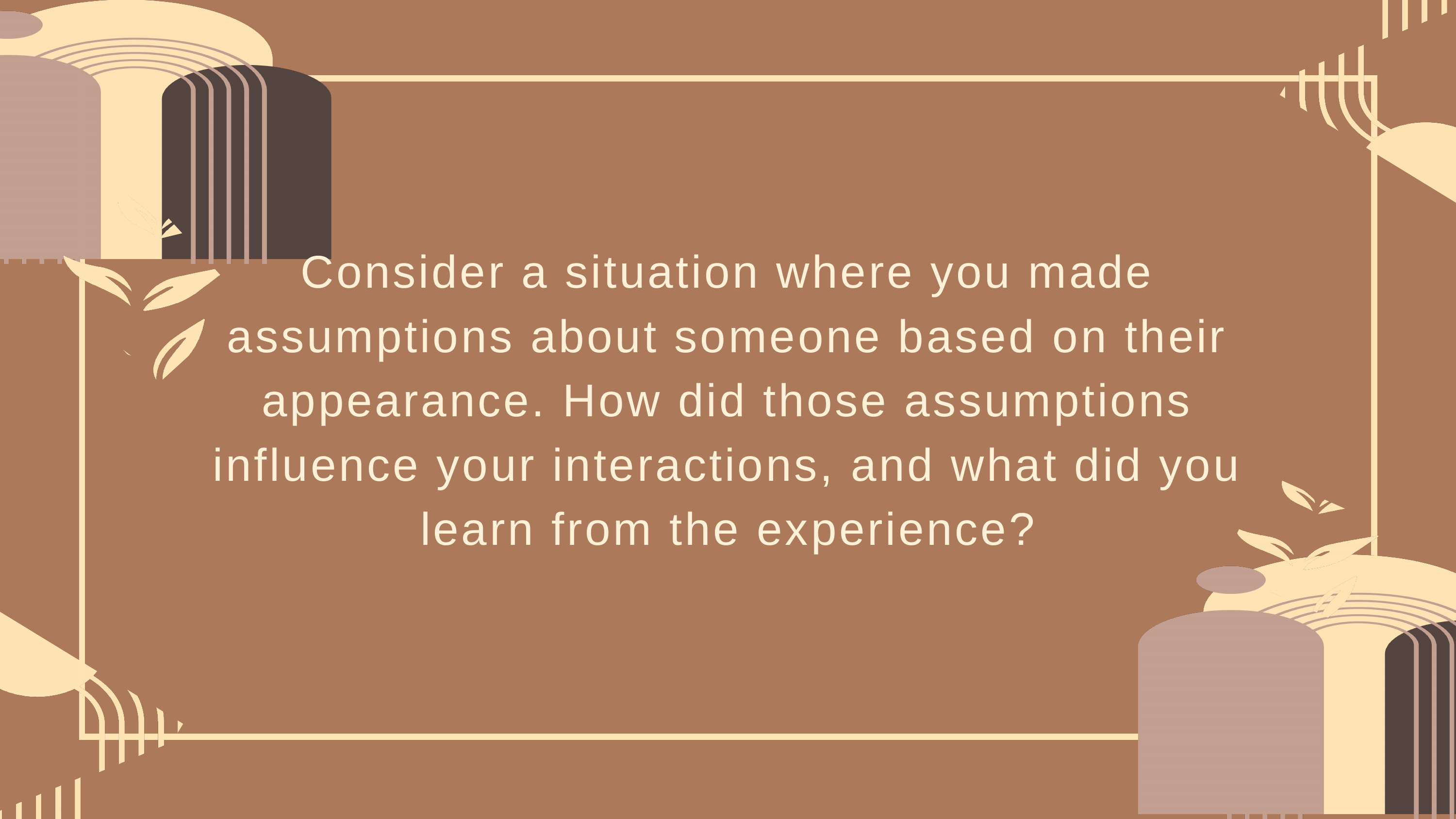

Consider a situation where you made assumptions about someone based on their appearance. How did those assumptions influence your interactions, and what did you learn from the experience?